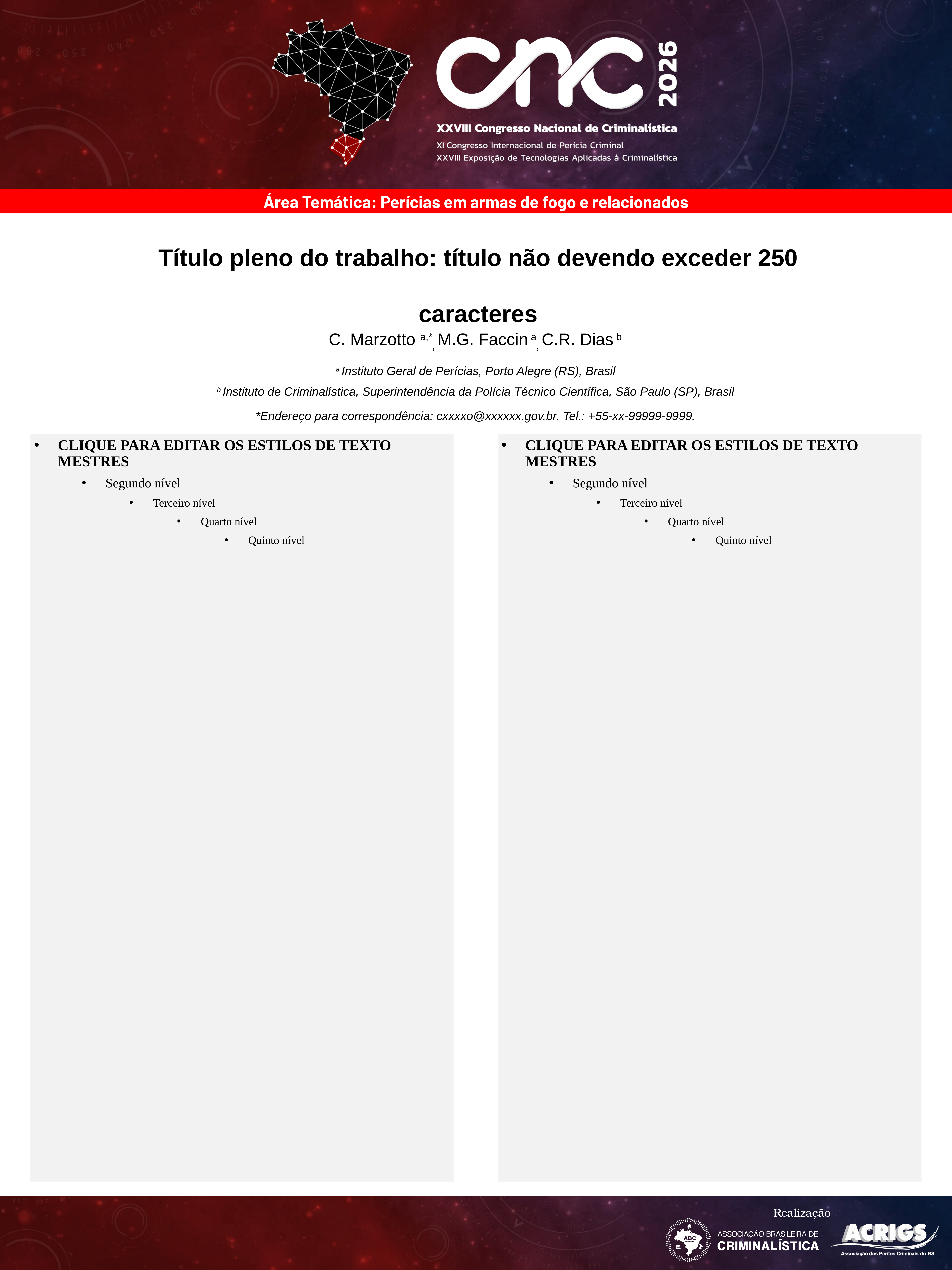

Área Temática: Perícias em armas de fogo e relacionados
Título pleno do trabalho: título não devendo exceder 250 caracteres
C. Marzotto a,*, M.G. Faccin a, C.R. Dias b
a Instituto Geral de Perícias, Porto Alegre (RS), Brasil
b Instituto de Criminalística, Superintendência da Polícia Técnico Científica, São Paulo (SP), Brasil
*Endereço para correspondência: cxxxxo@xxxxxx.gov.br. Tel.: +55-xx-99999-9999.